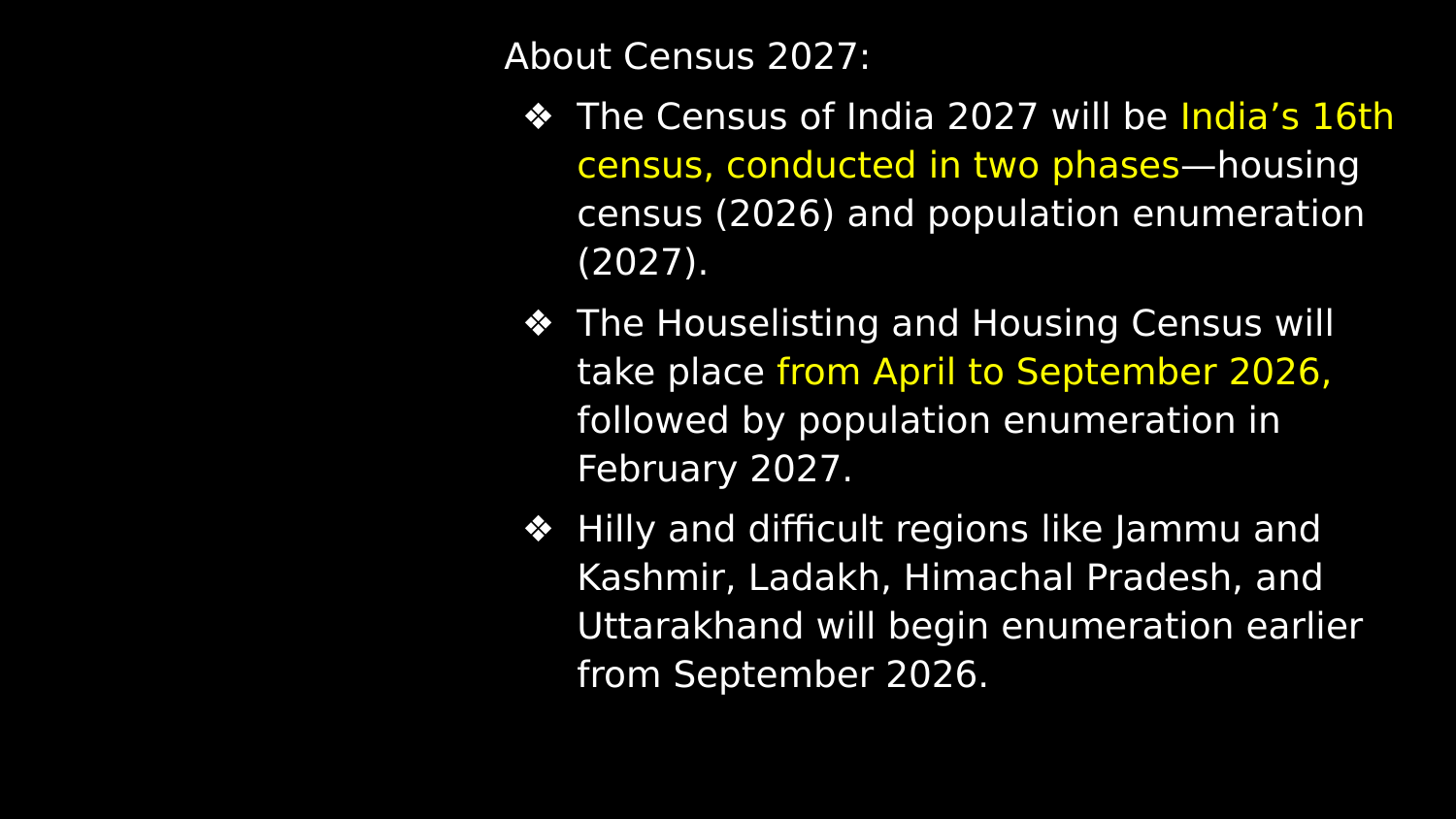

About Census 2027:
The Census of India 2027 will be India’s 16th census, conducted in two phases—housing census (2026) and population enumeration (2027).
The Houselisting and Housing Census will take place from April to September 2026, followed by population enumeration in February 2027.
Hilly and difficult regions like Jammu and Kashmir, Ladakh, Himachal Pradesh, and Uttarakhand will begin enumeration earlier from September 2026.